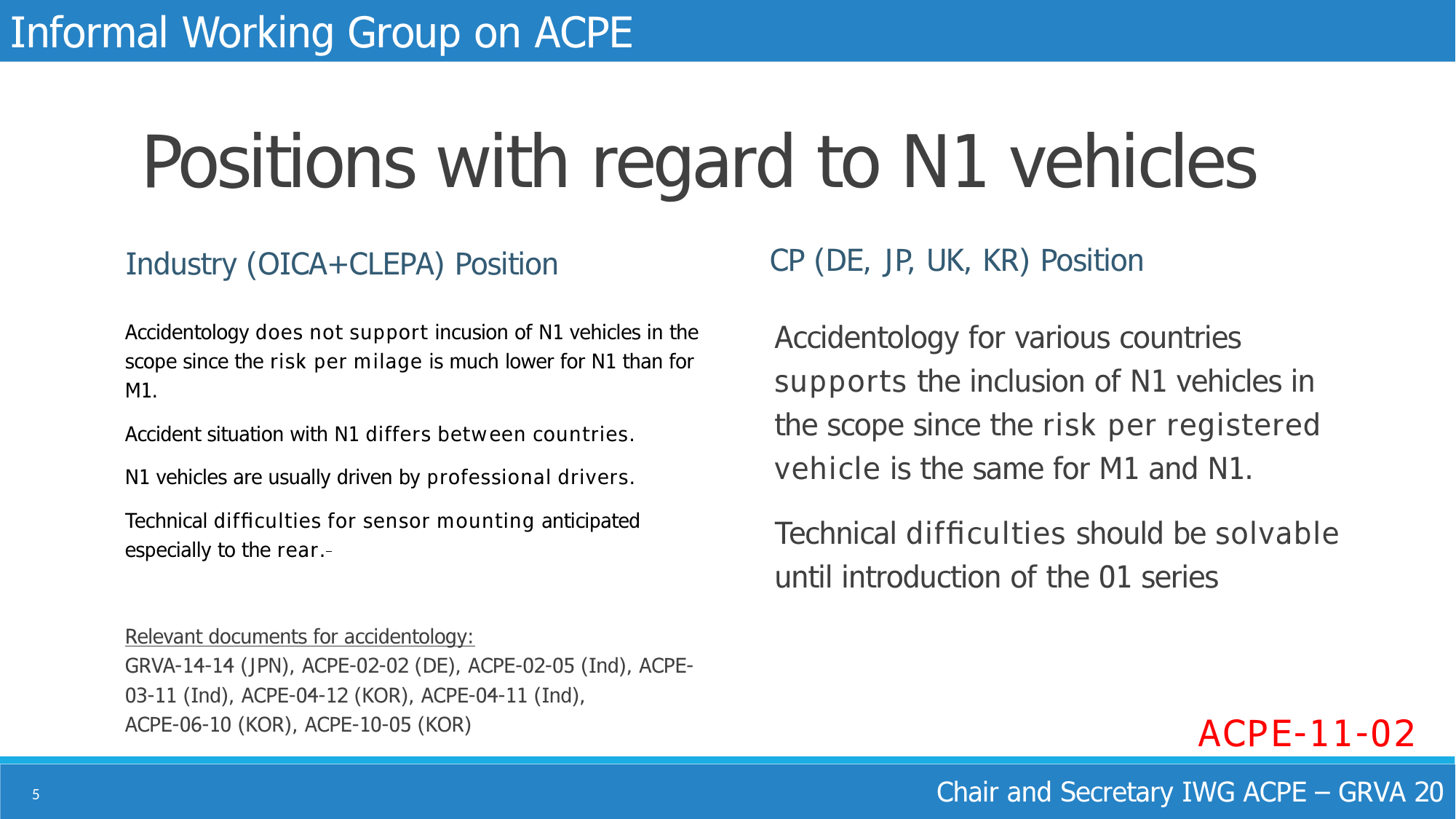

Informal Working Group on ACPE
# Positions with regard to N1 vehicles
CP (DE, JP, UK, KR) Position
Industry (OICA+CLEPA) Position
Accidentology for various countries supports the inclusion of N1 vehicles in the scope since the risk per registered vehicle is the same for M1 and N1.
Technical difficulties should be solvable until introduction of the 01 series

Accidentology does not support incusion of N1 vehicles in the scope since the risk per milage is much lower for N1 than for M1.
Accident situation with N1 differs between countries.
N1 vehicles are usually driven by professional drivers.
Technical difficulties for sensor mounting anticipated especially to the rear.

Relevant documents for accidentology:
GRVA-14-14 (JPN), ACPE-02-02 (DE), ACPE-02-05 (Ind), ACPE-03-11 (Ind), ACPE-04-12 (KOR), ACPE-04-11 (Ind),
ACPE-06-10 (KOR), ACPE-10-05 (KOR)
ACPE-11-02
Chair and Secretary IWG ACPE – GRVA 20
5